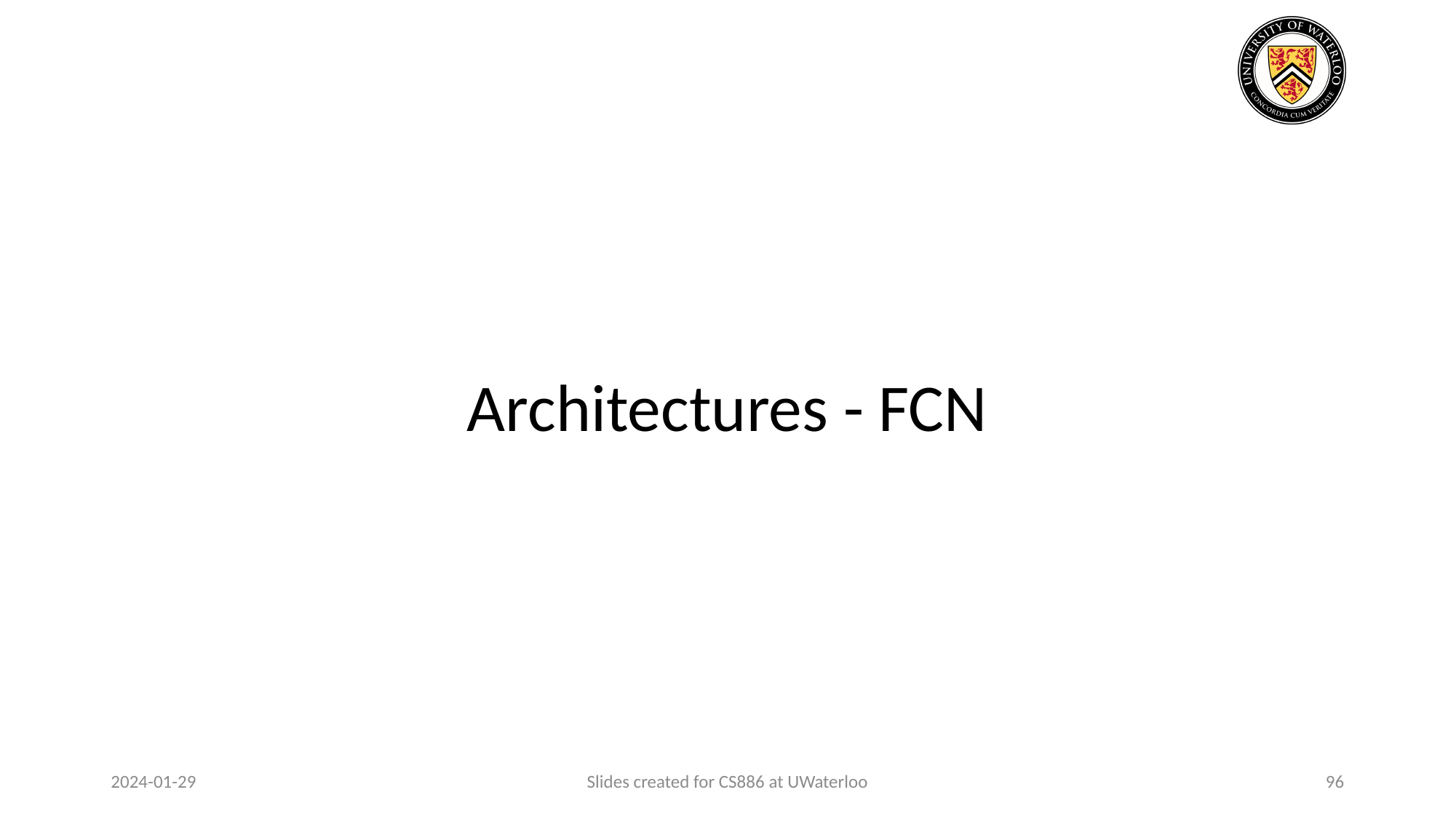

# Architectures - FCN
2024-01-29
Slides created for CS886 at UWaterloo
96